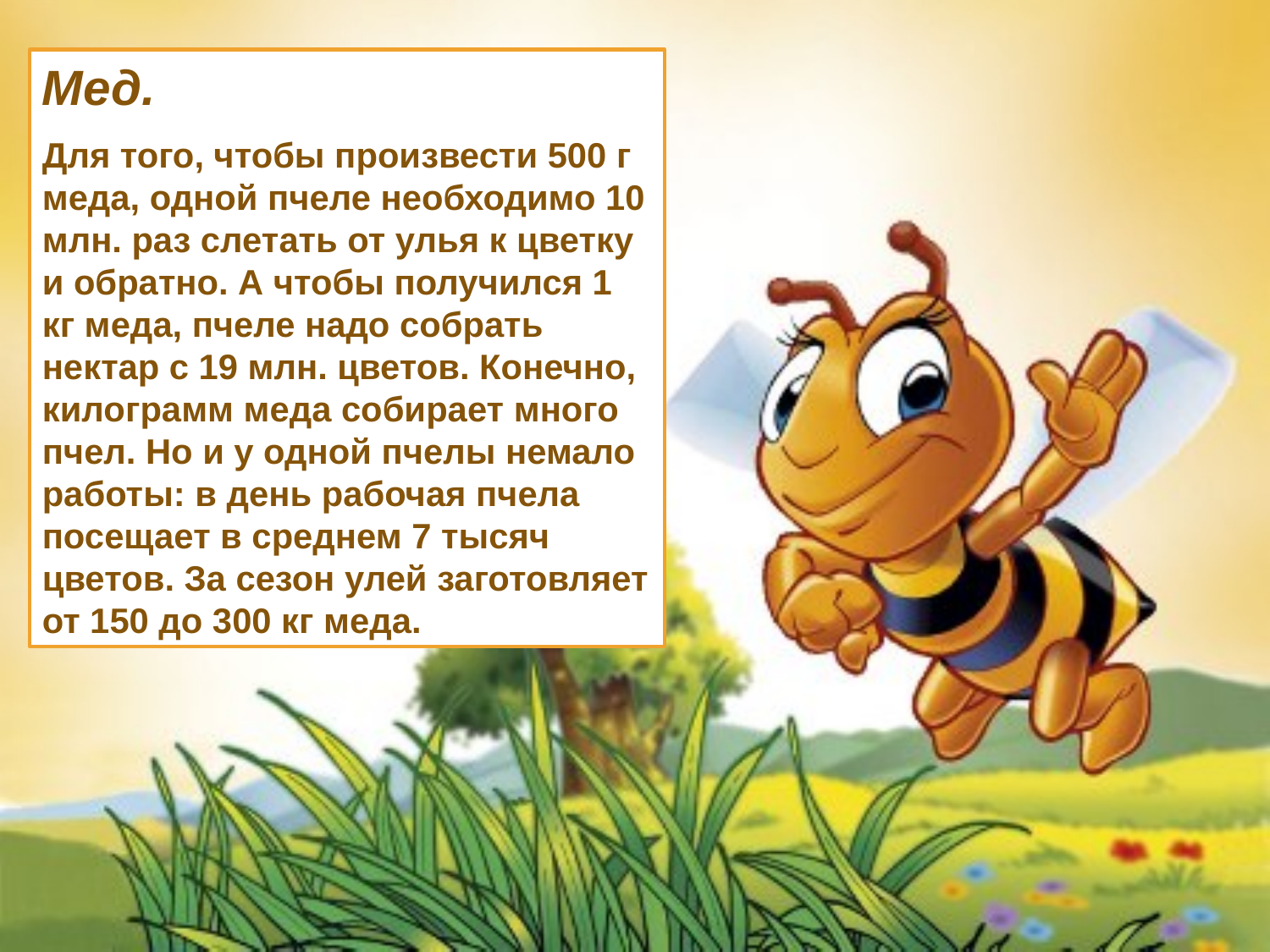

Мед.
Для того, чтобы произвести 500 г меда, одной пчеле необходимо 10 млн. раз слетать от улья к цветку и обратно. А чтобы получился 1 кг меда, пчеле надо собрать нектар с 19 млн. цветов. Конечно, килограмм меда собирает много пчел. Но и у одной пчелы немало работы: в день рабочая пчела посещает в среднем 7 тысяч цветов. За сезон улей заготовляет от 150 до 300 кг меда.